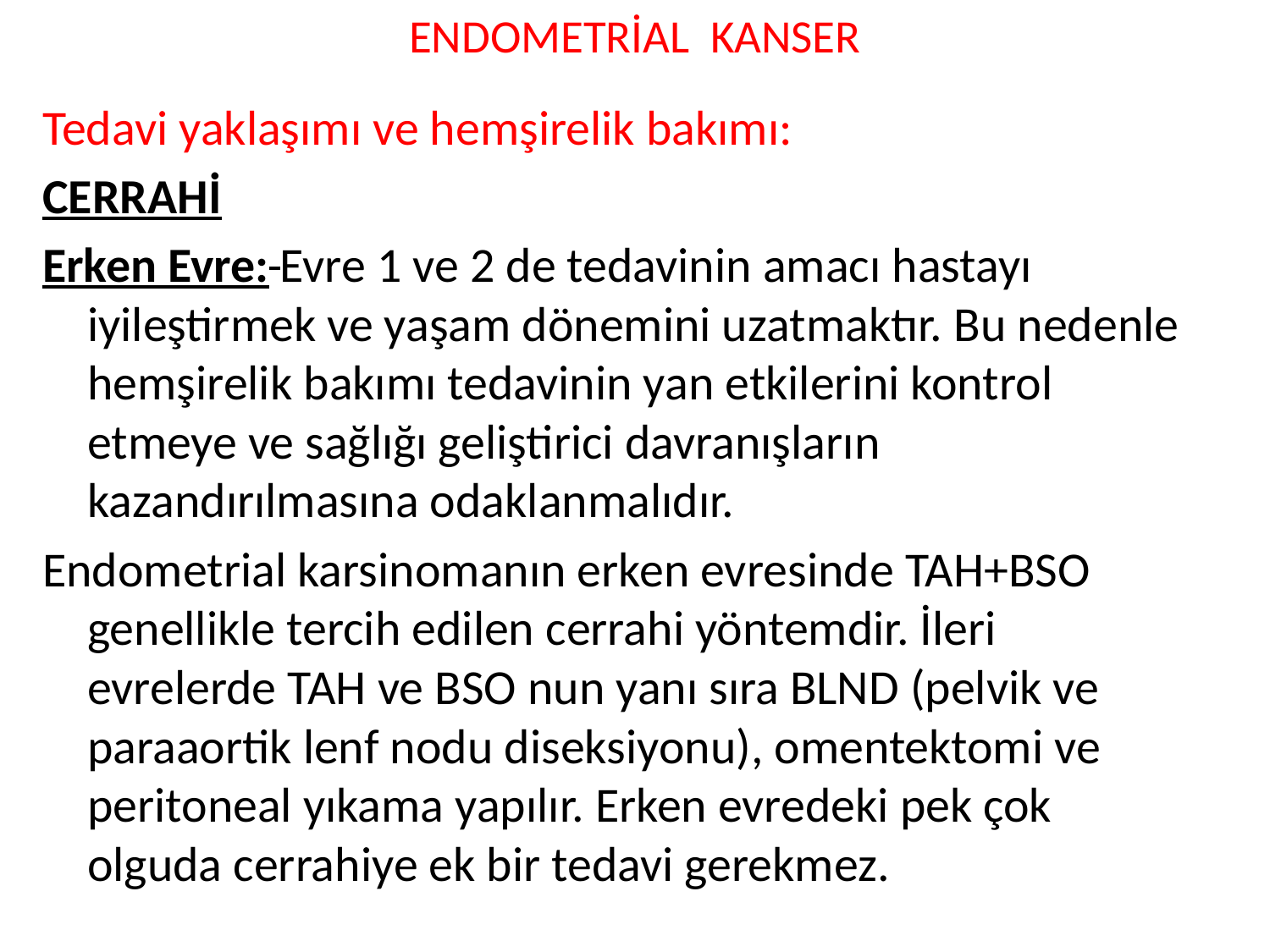

# ENDOMETRİAL  KANSER
Tedavi yaklaşımı ve hemşirelik bakımı:
CERRAHİ
Erken Evre: Evre 1 ve 2 de tedavinin amacı hastayı iyileştirmek ve yaşam dönemini uzatmaktır. Bu nedenle hemşirelik bakımı tedavinin yan etkilerini kontrol etmeye ve sağlığı geliştirici davranışların kazandırılmasına odaklanmalıdır.
Endometrial karsinomanın erken evresinde TAH+BSO genellikle tercih edilen cerrahi yöntemdir. İleri evrelerde TAH ve BSO nun yanı sıra BLND (pelvik ve paraaortik lenf nodu diseksiyonu), omentektomi ve peritoneal yıkama yapılır. Erken evredeki pek çok olguda cerrahiye ek bir tedavi gerekmez.